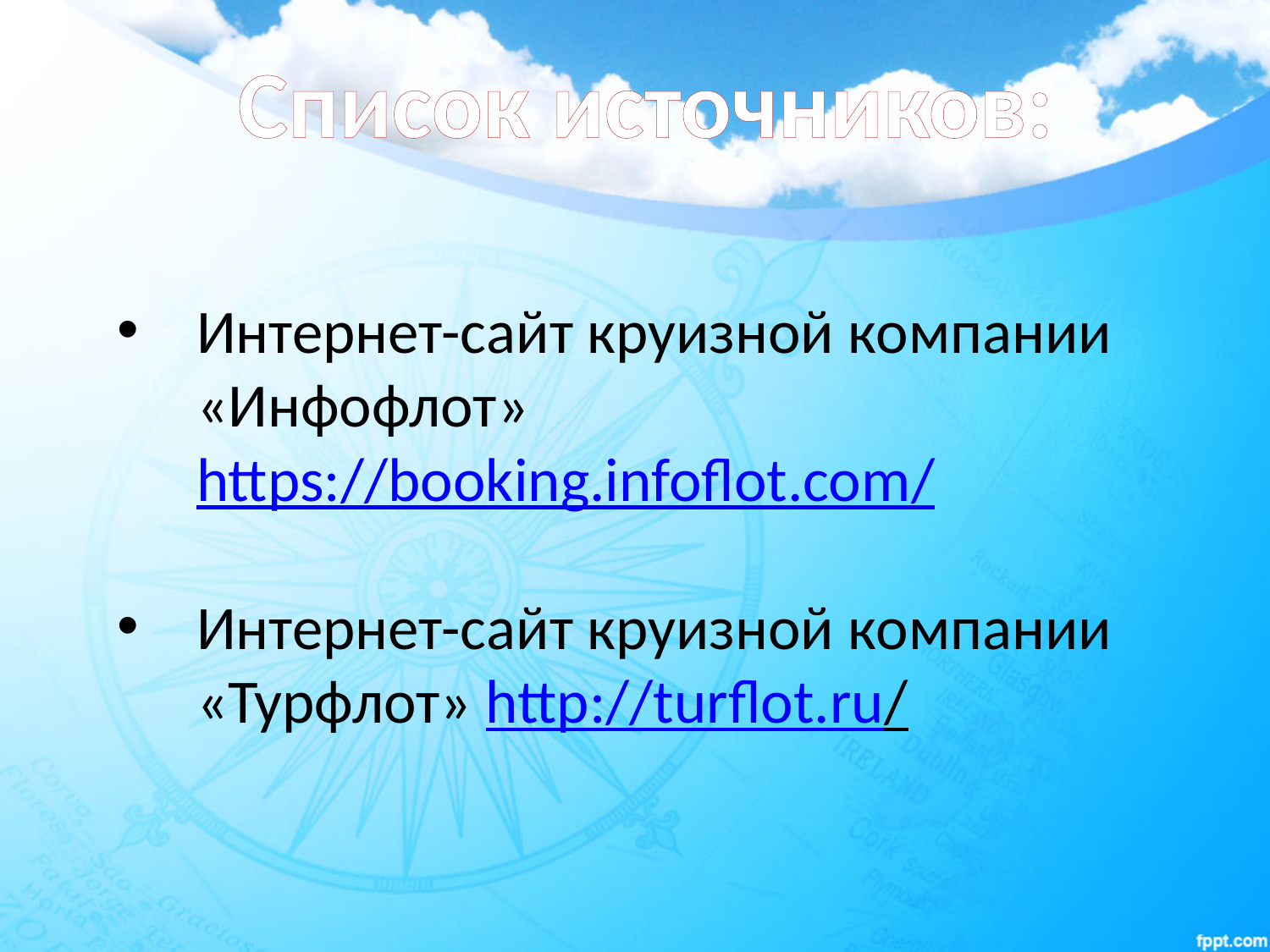

Список источников:
Интернет-сайт круизной компании «Инфофлот» https://booking.infoflot.com/

Интернет-сайт круизной компании «Турфлот» http://turflot.ru/